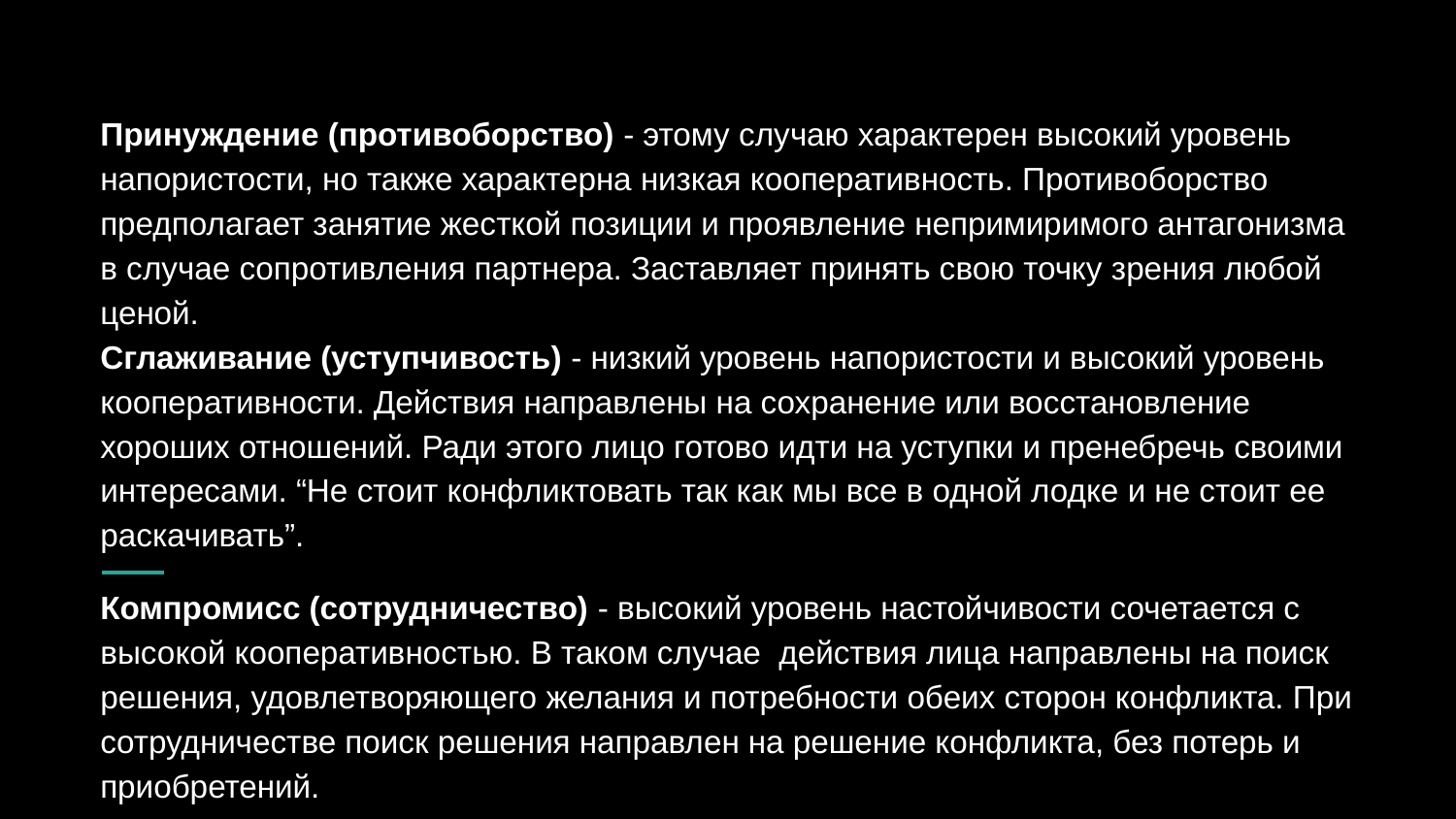

Принуждение (противоборство) - этому случаю характерен высокий уровень напористости, но также характерна низкая кооперативность. Противоборство предполагает занятие жесткой позиции и проявление непримиримого антагонизма в случае сопротивления партнера. Заставляет принять свою точку зрения любой ценой.
Сглаживание (уступчивость) - низкий уровень напористости и высокий уровень кооперативности. Действия направлены на сохранение или восстановление хороших отношений. Ради этого лицо готово идти на уступки и пренебречь своими интересами. “Не стоит конфликтовать так как мы все в одной лодке и не стоит ее раскачивать”.
Компромисс (сотрудничество) - высокий уровень настойчивости сочетается с высокой кооперативностью. В таком случае  действия лица направлены на поиск решения, удовлетворяющего желания и потребности обеих сторон конфликта. При сотрудничестве поиск решения направлен на решение конфликта, без потерь и приобретений.